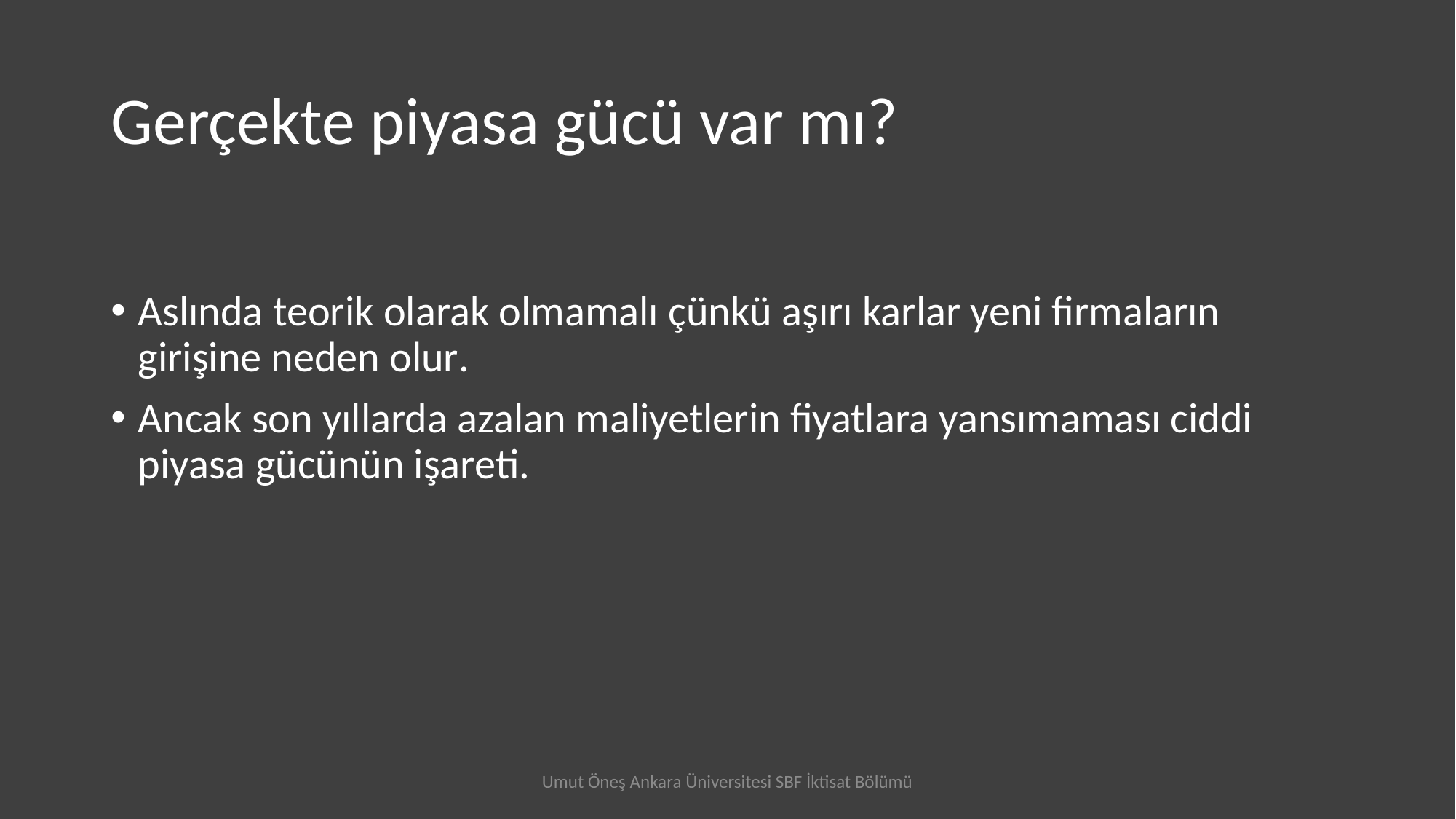

# Gerçekte piyasa gücü var mı?

Aslında teorik olarak olmamalı çünkü aşırı karlar yeni firmaların girişine neden olur.
Ancak son yıllarda azalan maliyetlerin fiyatlara yansımaması ciddi piyasa gücünün işareti.
Umut Öneş Ankara Üniversitesi SBF İktisat Bölümü